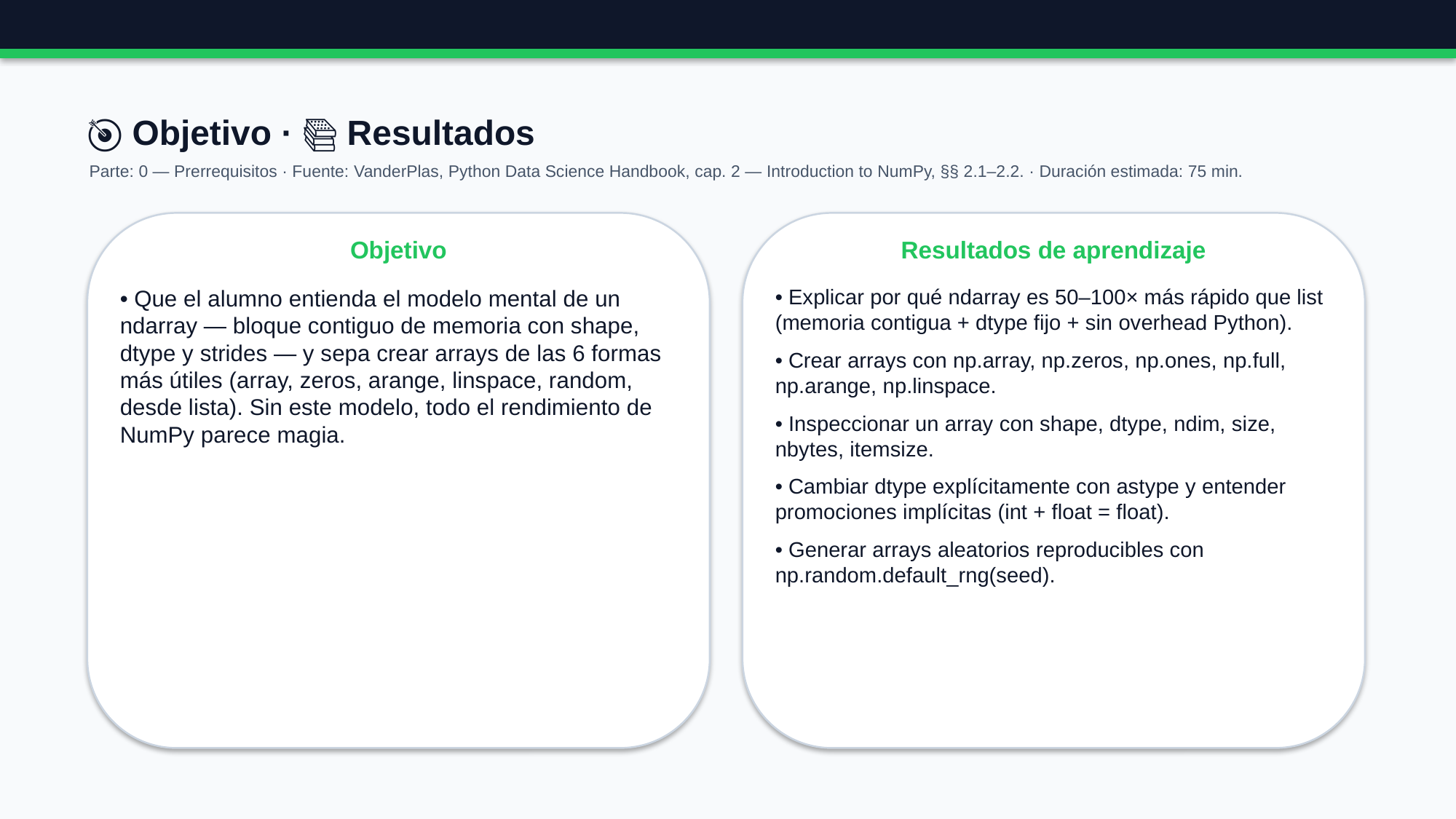

🎯 Objetivo · 📚 Resultados
Parte: 0 — Prerrequisitos · Fuente: VanderPlas, Python Data Science Handbook, cap. 2 — Introduction to NumPy, §§ 2.1–2.2. · Duración estimada: 75 min.

Objetivo
Resultados de aprendizaje
• Que el alumno entienda el modelo mental de un ndarray — bloque contiguo de memoria con shape, dtype y strides — y sepa crear arrays de las 6 formas más útiles (array, zeros, arange, linspace, random, desde lista). Sin este modelo, todo el rendimiento de NumPy parece magia.
• Explicar por qué ndarray es 50–100× más rápido que list (memoria contigua + dtype fijo + sin overhead Python).
• Crear arrays con np.array, np.zeros, np.ones, np.full, np.arange, np.linspace.
• Inspeccionar un array con shape, dtype, ndim, size, nbytes, itemsize.
• Cambiar dtype explícitamente con astype y entender promociones implícitas (int + float = float).
• Generar arrays aleatorios reproducibles con np.random.default_rng(seed).